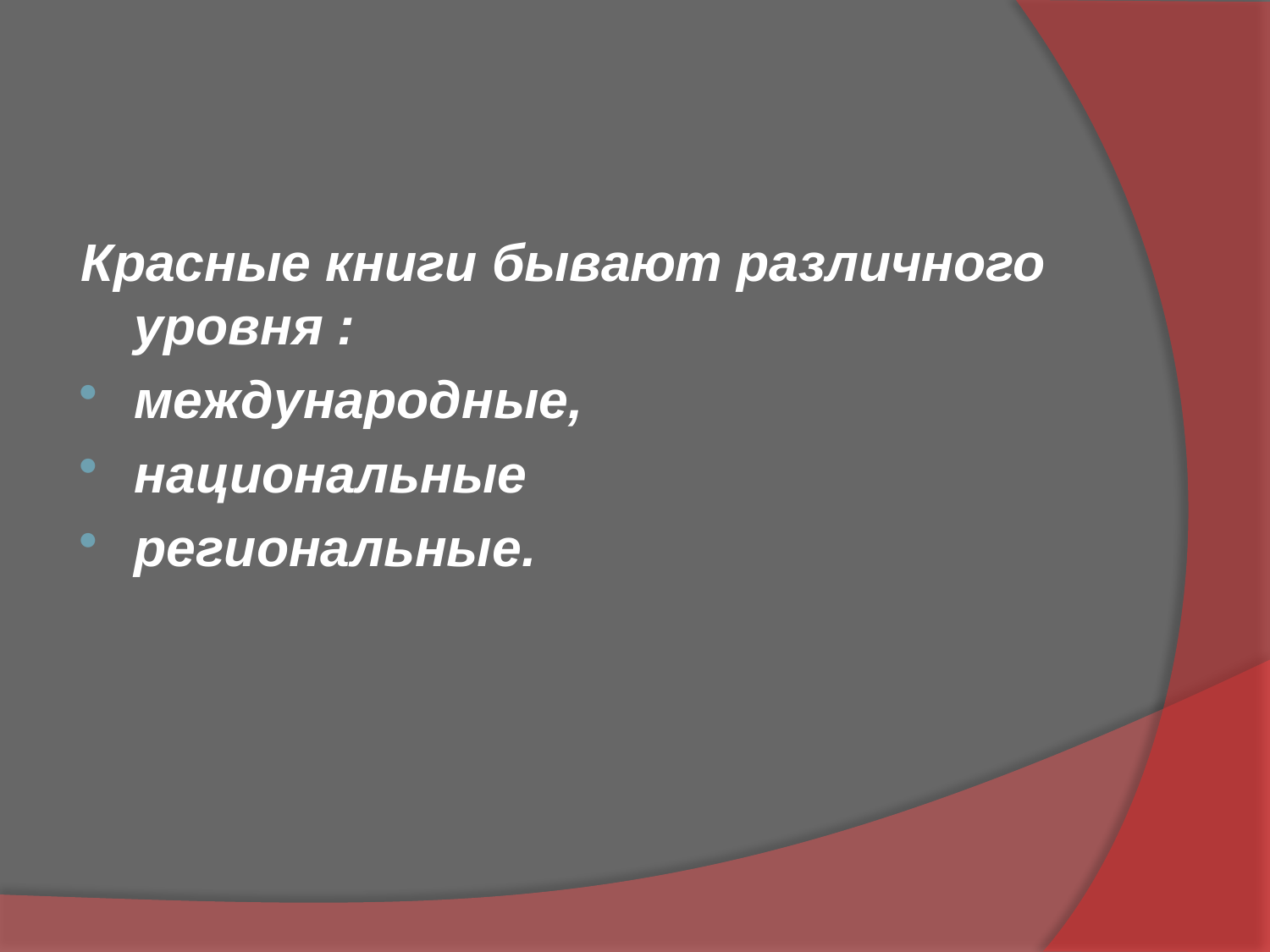

#
Красные книги бывают различного уровня :
международные,
национальные
региональные.